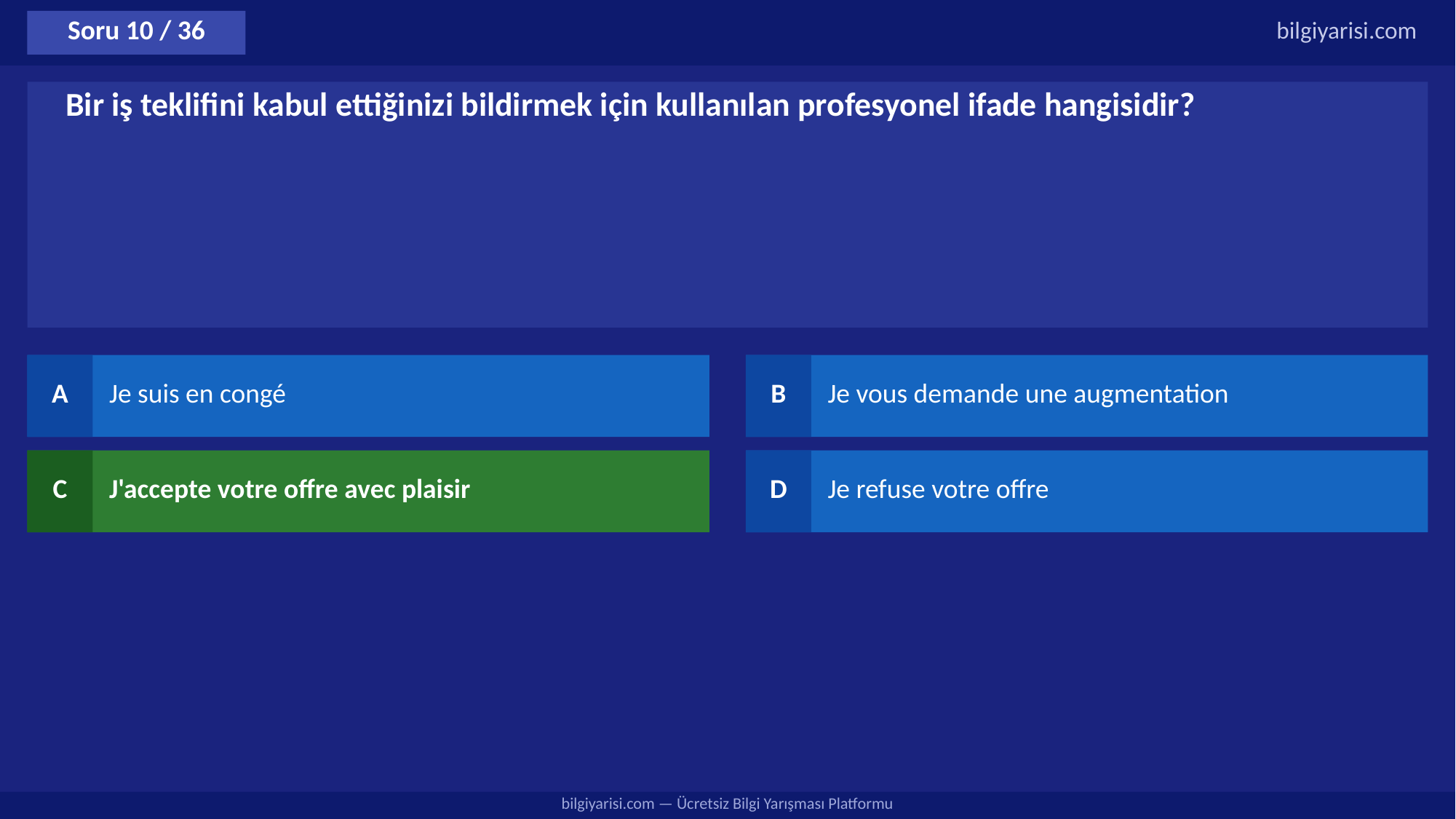

Soru 10 / 36
bilgiyarisi.com

Bir iş teklifini kabul ettiğinizi bildirmek için kullanılan profesyonel ifade hangisidir?

A
Je suis en congé

B
Je vous demande une augmentation

C
J'accepte votre offre avec plaisir

D
Je refuse votre offre
bilgiyarisi.com — Ücretsiz Bilgi Yarışması Platformu